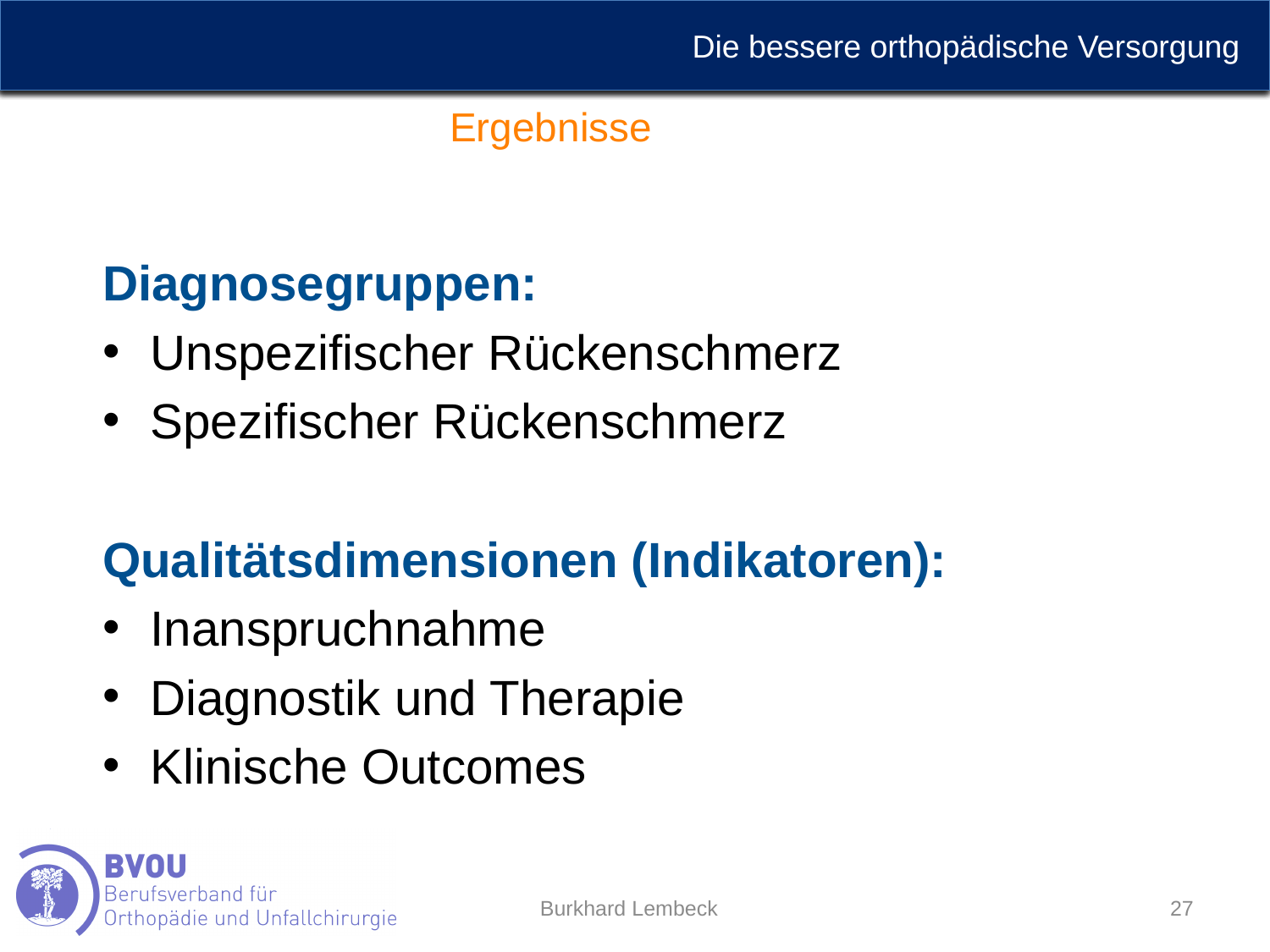

# Ergebnisse
Diagnosegruppen:
Unspezifischer Rückenschmerz
Spezifischer Rückenschmerz

Qualitätsdimensionen (Indikatoren):
Inanspruchnahme
Diagnostik und Therapie
Klinische Outcomes
Burkhard Lembeck
27